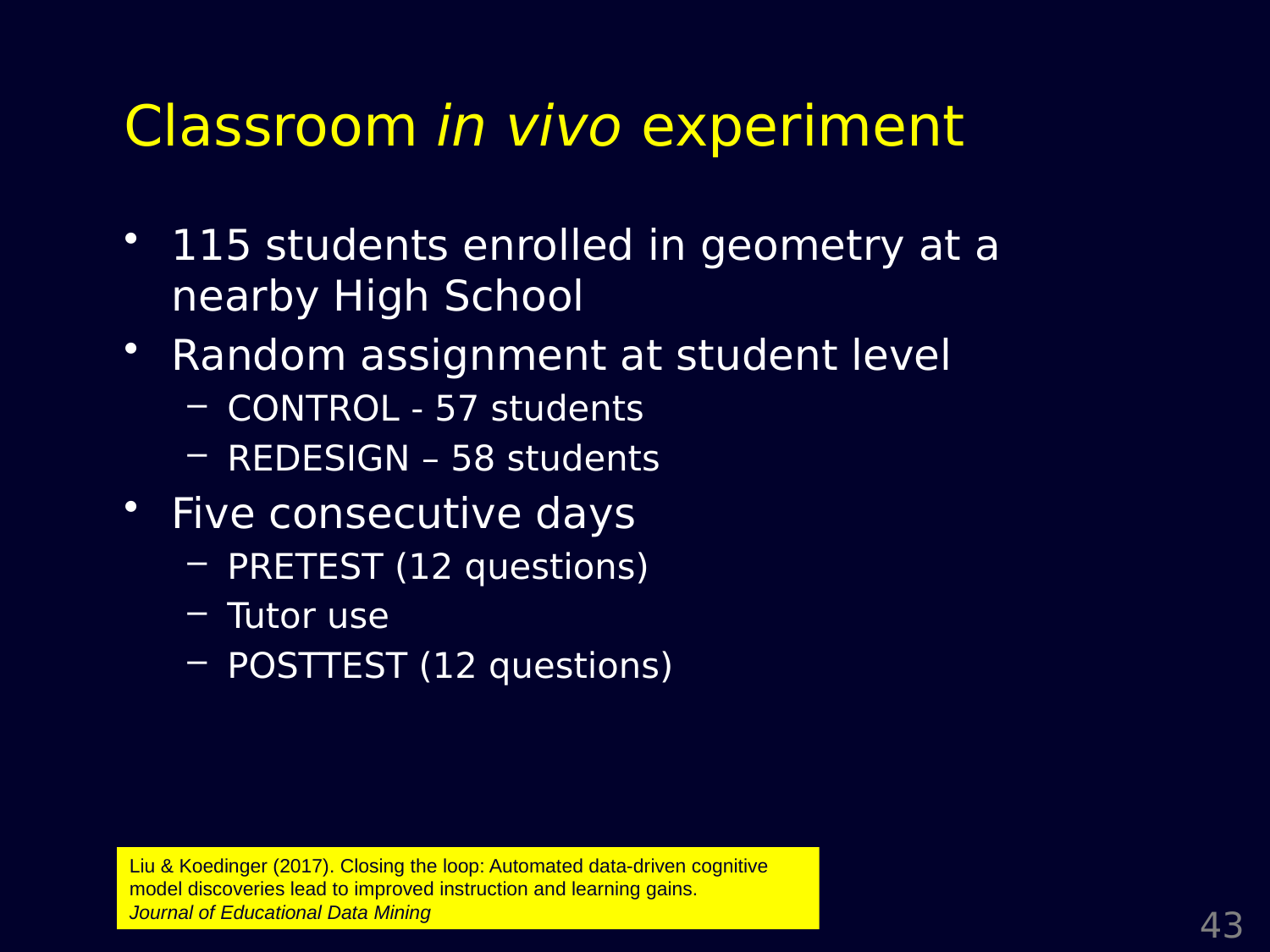

# Classroom in vivo experiment
115 students enrolled in geometry at a nearby High School
Random assignment at student level
CONTROL - 57 students
REDESIGN – 58 students
Five consecutive days
PRETEST (12 questions)
Tutor use
POSTTEST (12 questions)

Liu & Koedinger (2017). Closing the loop: Automated data-driven cognitive model discoveries lead to improved instruction and learning gains.
Journal of Educational Data Mining